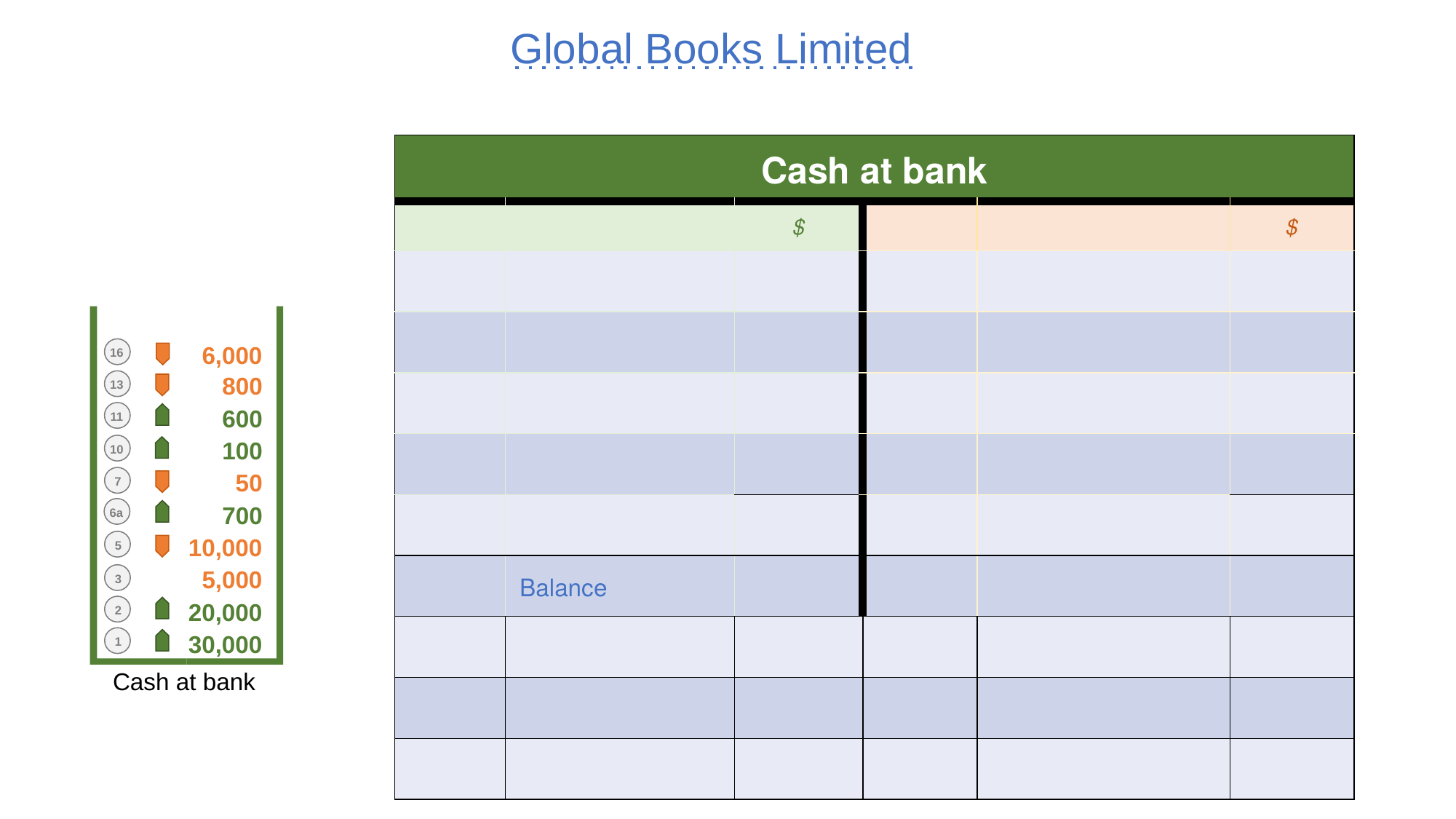

Global Books Limited
| Cash at bank |  |  |  |  |  |
| --- | --- | --- | --- | --- | --- |
|  |  | $ |  |  | $ |
|  |  |  |  |  |  |
|  |  |  |  |  |  |
|  |  |  |  |  |  |
|  |  |  |  |  |  |
|  |  |  |  |  |  |
|  | Balance |  |  |  |  |
|  |  |  |  |  |  |
|  |  |  |  |  |  |
|  |  |  |  |  |  |

6,000

16

800

13

600

11

100

10

50

7

700

6a

10,000

5

5,000

3
20,000

2

30,000

1

Cash at bank